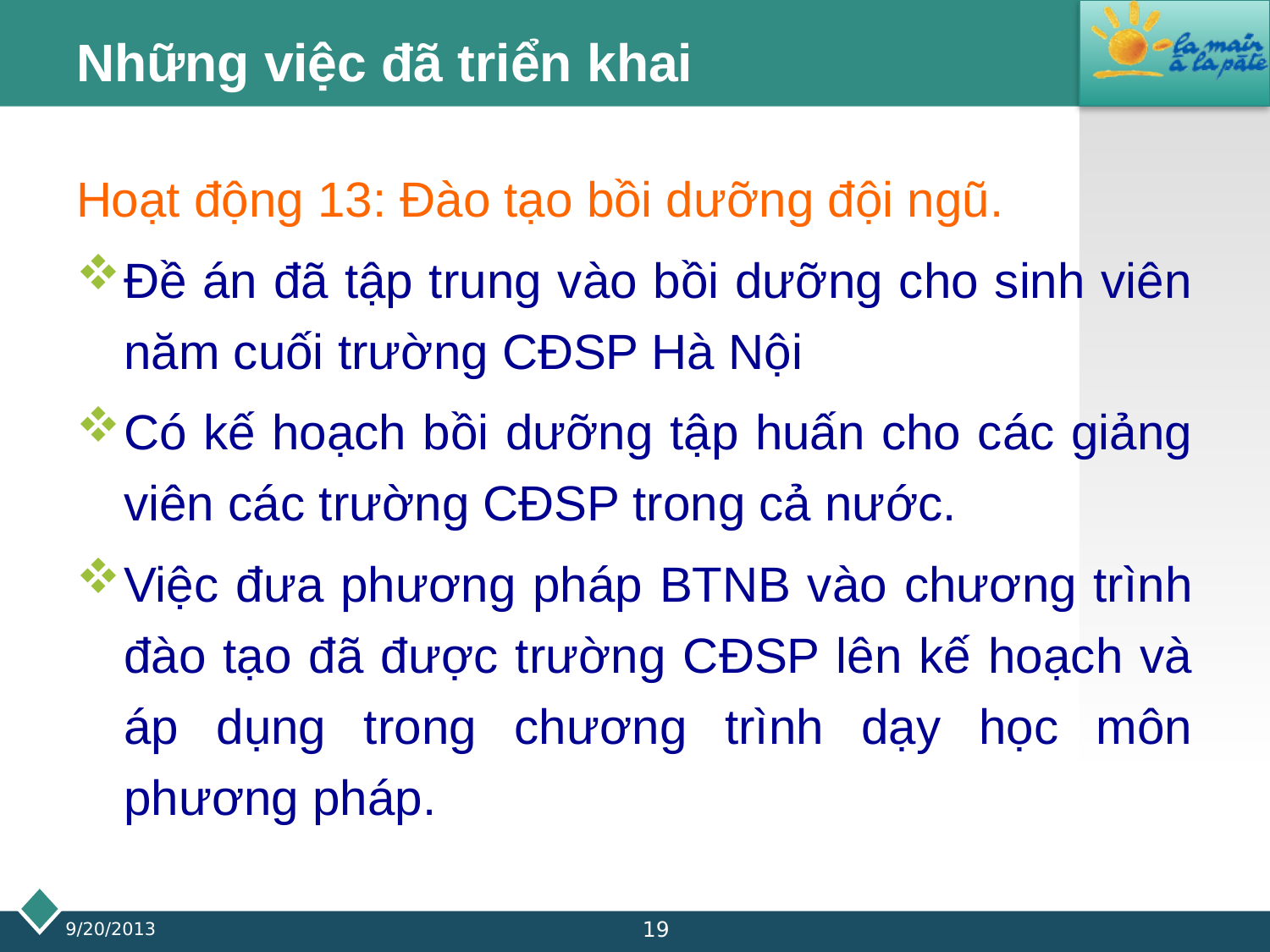

# Những việc đã triển khai
Hoạt động 13: Đào tạo bồi dưỡng đội ngũ.
Đề án đã tập trung vào bồi dưỡng cho sinh viên năm cuối trường CĐSP Hà Nội
Có kế hoạch bồi dưỡng tập huấn cho các giảng viên các trường CĐSP trong cả nước.
Việc đưa phương pháp BTNB vào chương trình đào tạo đã được trường CĐSP lên kế hoạch và áp dụng trong chương trình dạy học môn phương pháp.

19
9/20/2013